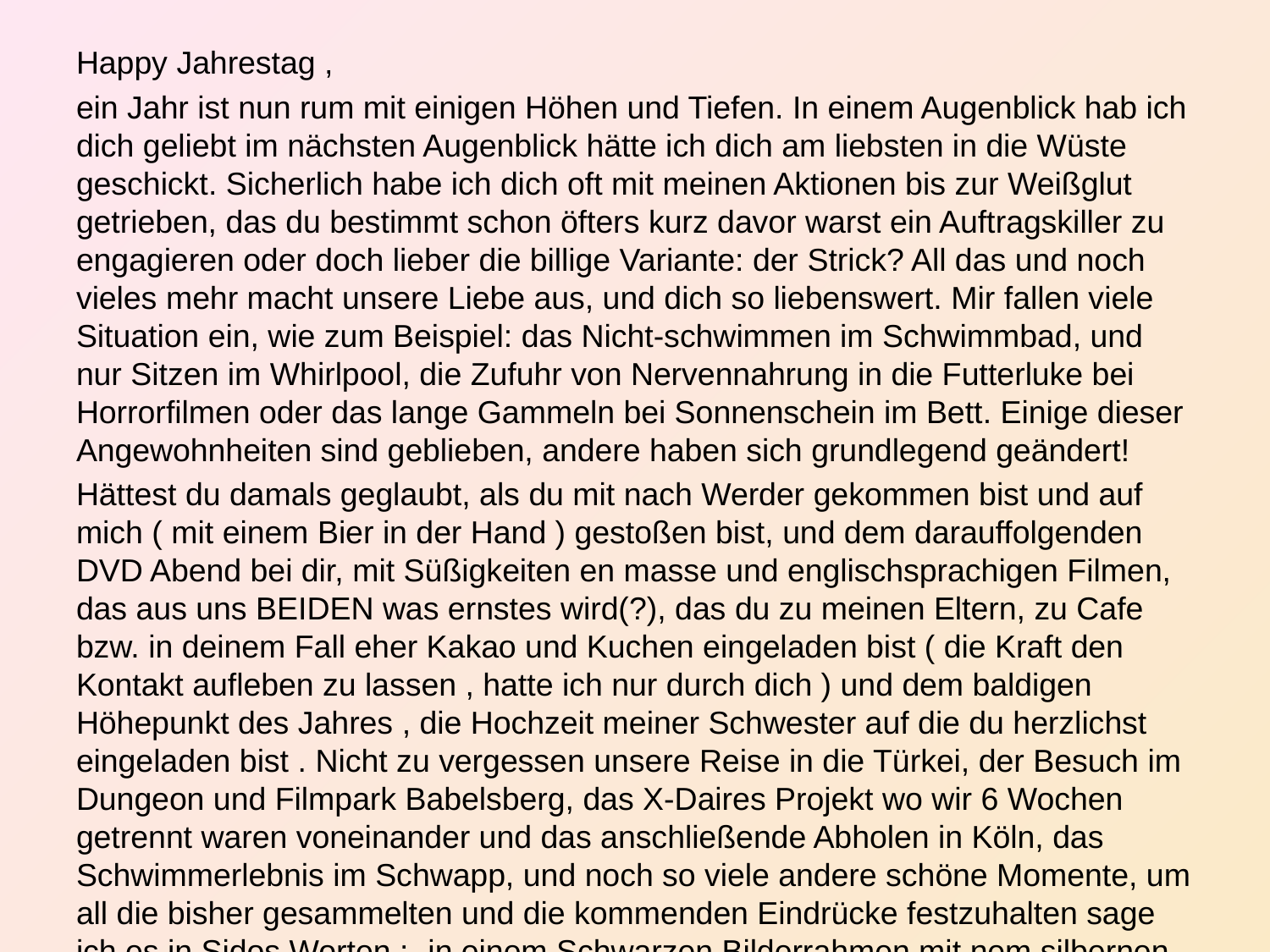

Happy Jahrestag ,
ein Jahr ist nun rum mit einigen Höhen und Tiefen. In einem Augenblick hab ich dich geliebt im nächsten Augenblick hätte ich dich am liebsten in die Wüste geschickt. Sicherlich habe ich dich oft mit meinen Aktionen bis zur Weißglut getrieben, das du bestimmt schon öfters kurz davor warst ein Auftragskiller zu engagieren oder doch lieber die billige Variante: der Strick? All das und noch vieles mehr macht unsere Liebe aus, und dich so liebenswert. Mir fallen viele Situation ein, wie zum Beispiel: das Nicht-schwimmen im Schwimmbad, und nur Sitzen im Whirlpool, die Zufuhr von Nervennahrung in die Futterluke bei Horrorfilmen oder das lange Gammeln bei Sonnenschein im Bett. Einige dieser Angewohnheiten sind geblieben, andere haben sich grundlegend geändert!
Hättest du damals geglaubt, als du mit nach Werder gekommen bist und auf mich ( mit einem Bier in der Hand ) gestoßen bist, und dem darauffolgenden DVD Abend bei dir, mit Süßigkeiten en masse und englischsprachigen Filmen, das aus uns BEIDEN was ernstes wird(?), das du zu meinen Eltern, zu Cafe bzw. in deinem Fall eher Kakao und Kuchen eingeladen bist ( die Kraft den Kontakt aufleben zu lassen , hatte ich nur durch dich ) und dem baldigen Höhepunkt des Jahres , die Hochzeit meiner Schwester auf die du herzlichst eingeladen bist . Nicht zu vergessen unsere Reise in die Türkei, der Besuch im Dungeon und Filmpark Babelsberg, das X-Daires Projekt wo wir 6 Wochen getrennt waren voneinander und das anschließende Abholen in Köln, das Schwimmerlebnis im Schwapp, und noch so viele andere schöne Momente, um all die bisher gesammelten und die kommenden Eindrücke festzuhalten sage ich es in Sidos Worten : „in einem Schwarzen Bilderrahmen mit nem silbernen Knopf , bewahre ich all die diese Bilder auf“.
In diesem Sinne füge ich bereits heute eine weitere Erinnerung dazu: den heutigen Tag in der Sauna Landschaft: Spreewelt !